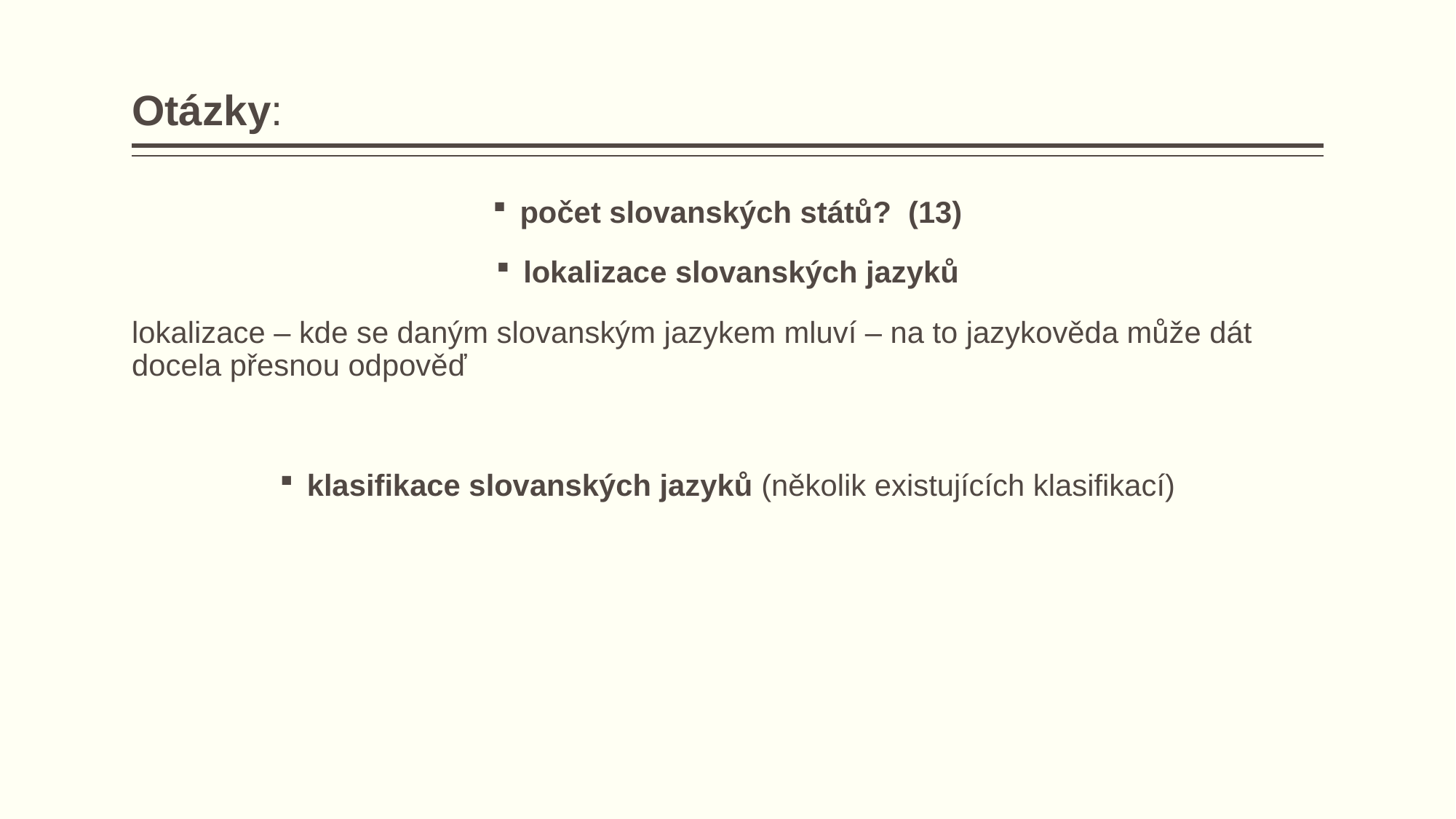

# Otázky:
počet slovanských států?  (13)
lokalizace slovanských jazyků
lokalizace – kde se daným slovanským jazykem mluví – na to jazykověda může dát docela přesnou odpověď

klasifikace slovanských jazyků (několik existujících klasifikací)